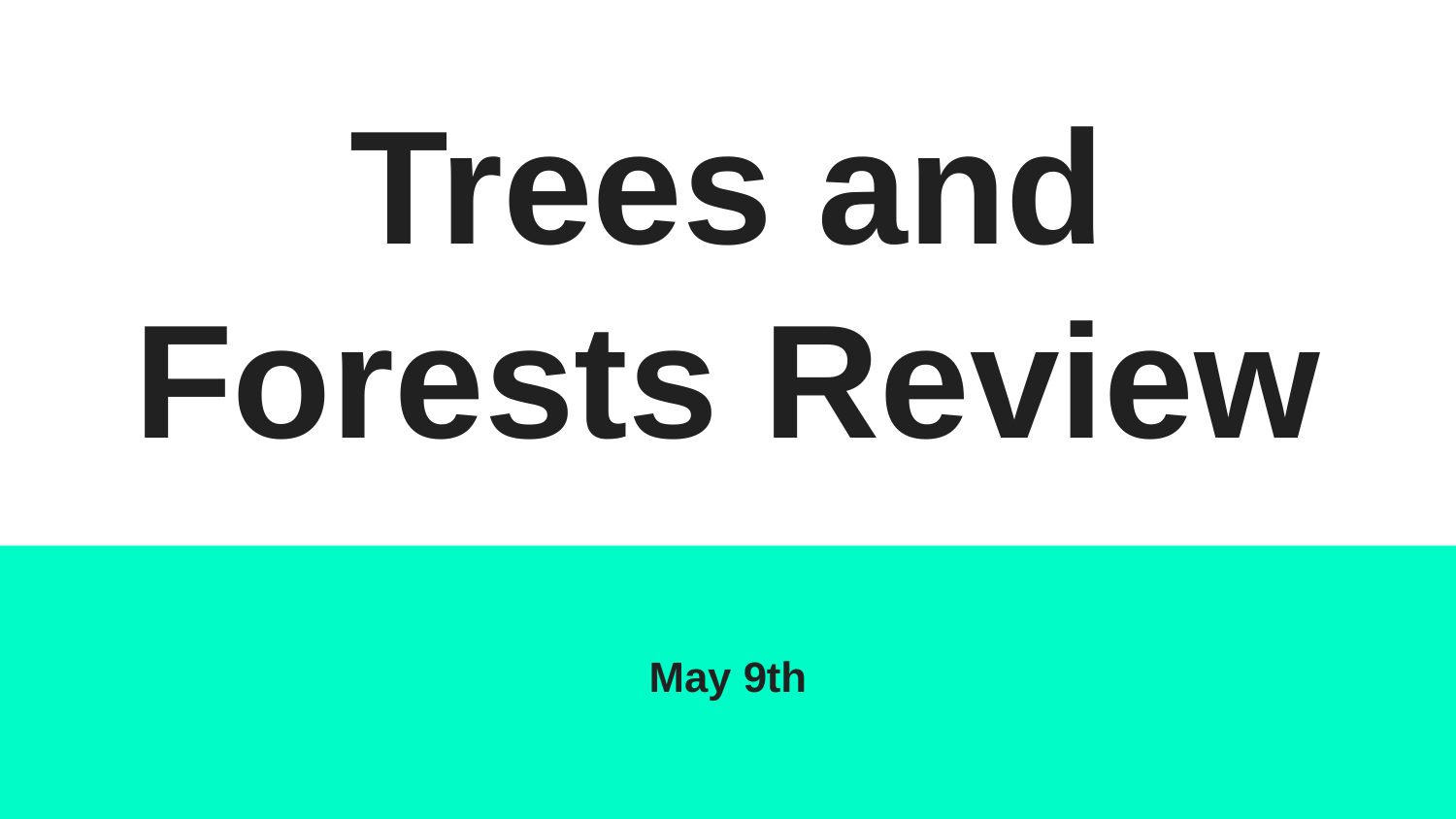

# Trees and Forests Review
May 9th